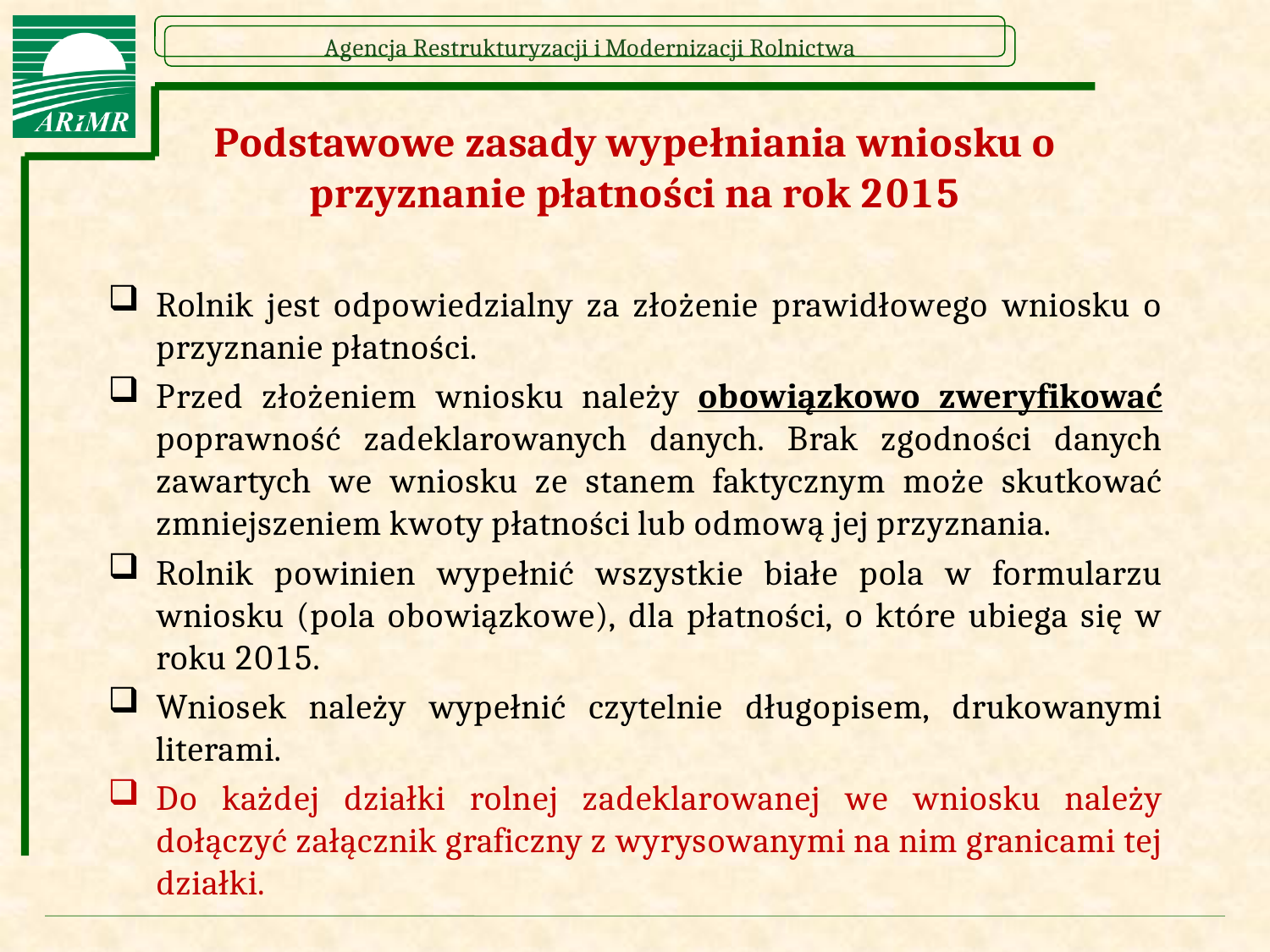

# Podstawowe zasady wypełniania wniosku o przyznanie płatności na rok 2015
Rolnik jest odpowiedzialny za złożenie prawidłowego wniosku o przyznanie płatności.
Przed złożeniem wniosku należy obowiązkowo zweryfikować poprawność zadeklarowanych danych. Brak zgodności danych zawartych we wniosku ze stanem faktycznym może skutkować zmniejszeniem kwoty płatności lub odmową jej przyznania.
Rolnik powinien wypełnić wszystkie białe pola w formularzu wniosku (pola obowiązkowe), dla płatności, o które ubiega się w roku 2015.
Wniosek należy wypełnić czytelnie długopisem, drukowanymi literami.
Do każdej działki rolnej zadeklarowanej we wniosku należy dołączyć załącznik graficzny z wyrysowanymi na nim granicami tej działki.